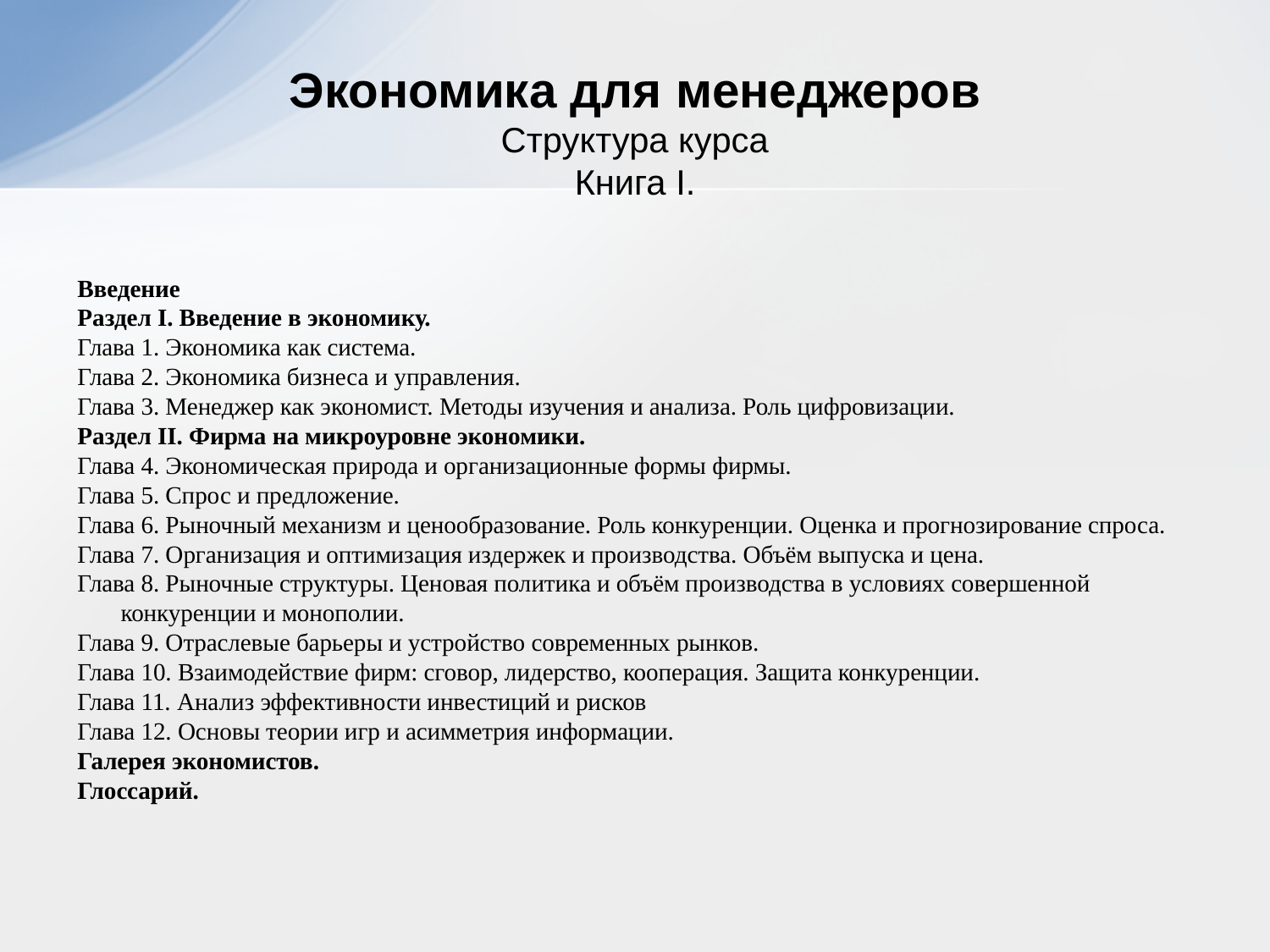

# Экономика для менеджеров Структура курса Книга I.
Введение
Раздел I. Введение в экономику.
Глава 1. Экономика как система.
Глава 2. Экономика бизнеса и управления.
Глава 3. Менеджер как экономист. Методы изучения и анализа. Роль цифровизации.
Раздел II. Фирма на микроуровне экономики.
Глава 4. Экономическая природа и организационные формы фирмы.
Глава 5. Спрос и предложение.
Глава 6. Рыночный механизм и ценообразование. Роль конкуренции. Оценка и прогнозирование спроса.
Глава 7. Организация и оптимизация издержек и производства. Объём выпуска и цена.
Глава 8. Рыночные структуры. Ценовая политика и объём производства в условиях совершенной конкуренции и монополии.
Глава 9. Отраслевые барьеры и устройство современных рынков.
Глава 10. Взаимодействие фирм: сговор, лидерство, кооперация. Защита конкуренции.
Глава 11. Анализ эффективности инвестиций и рисков
Глава 12. Основы теории игр и асимметрия информации.
Галерея экономистов.
Глоссарий.